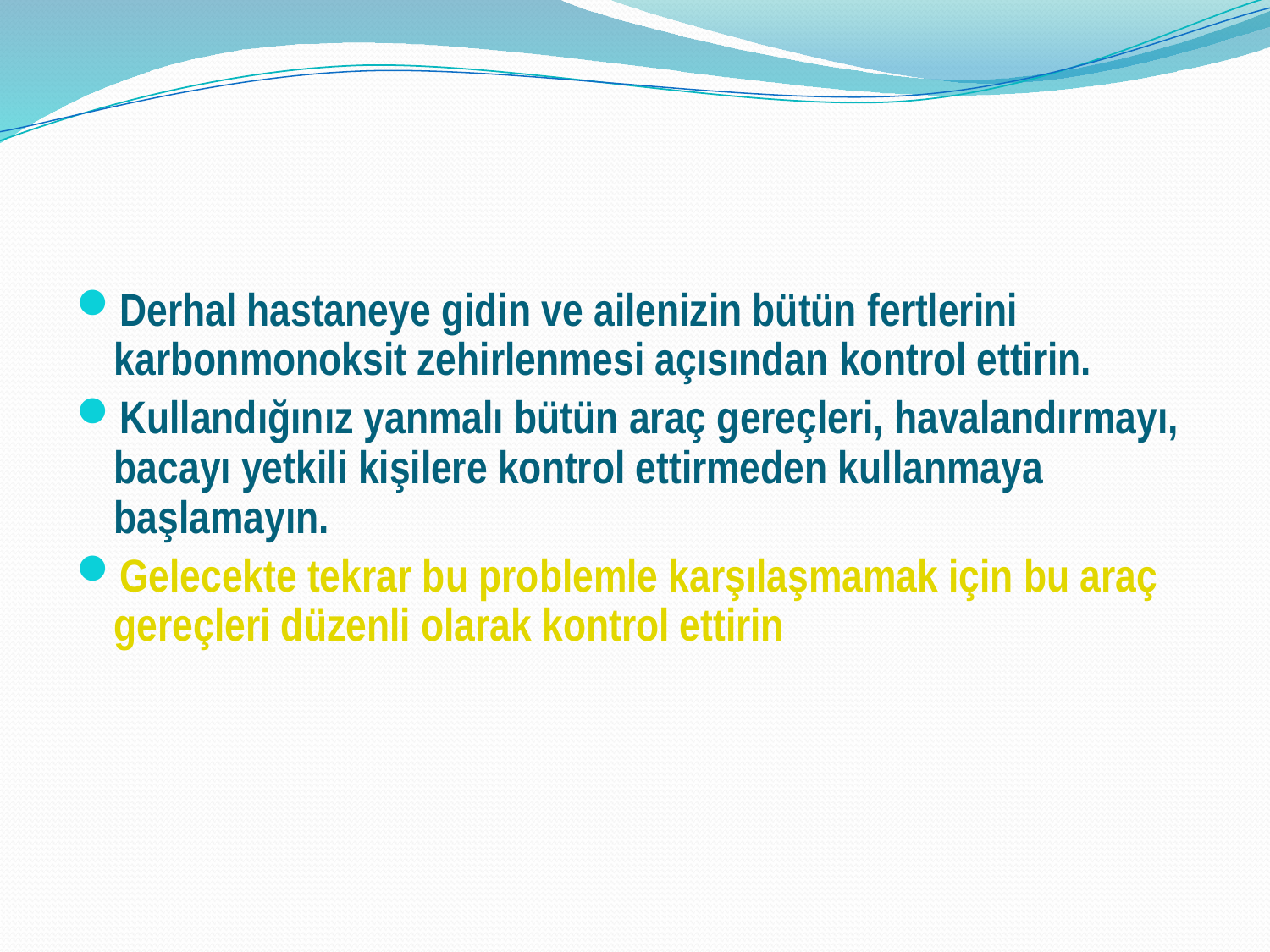

Derhal hastaneye gidin ve ailenizin bütün fertlerini karbonmonoksit zehirlenmesi açısından kontrol ettirin.
Kullandığınız yanmalı bütün araç gereçleri, havalandırmayı, bacayı yetkili kişilere kontrol ettirmeden kullanmaya başlamayın.
Gelecekte tekrar bu problemle karşılaşmamak için bu araç gereçleri düzenli olarak kontrol ettirin